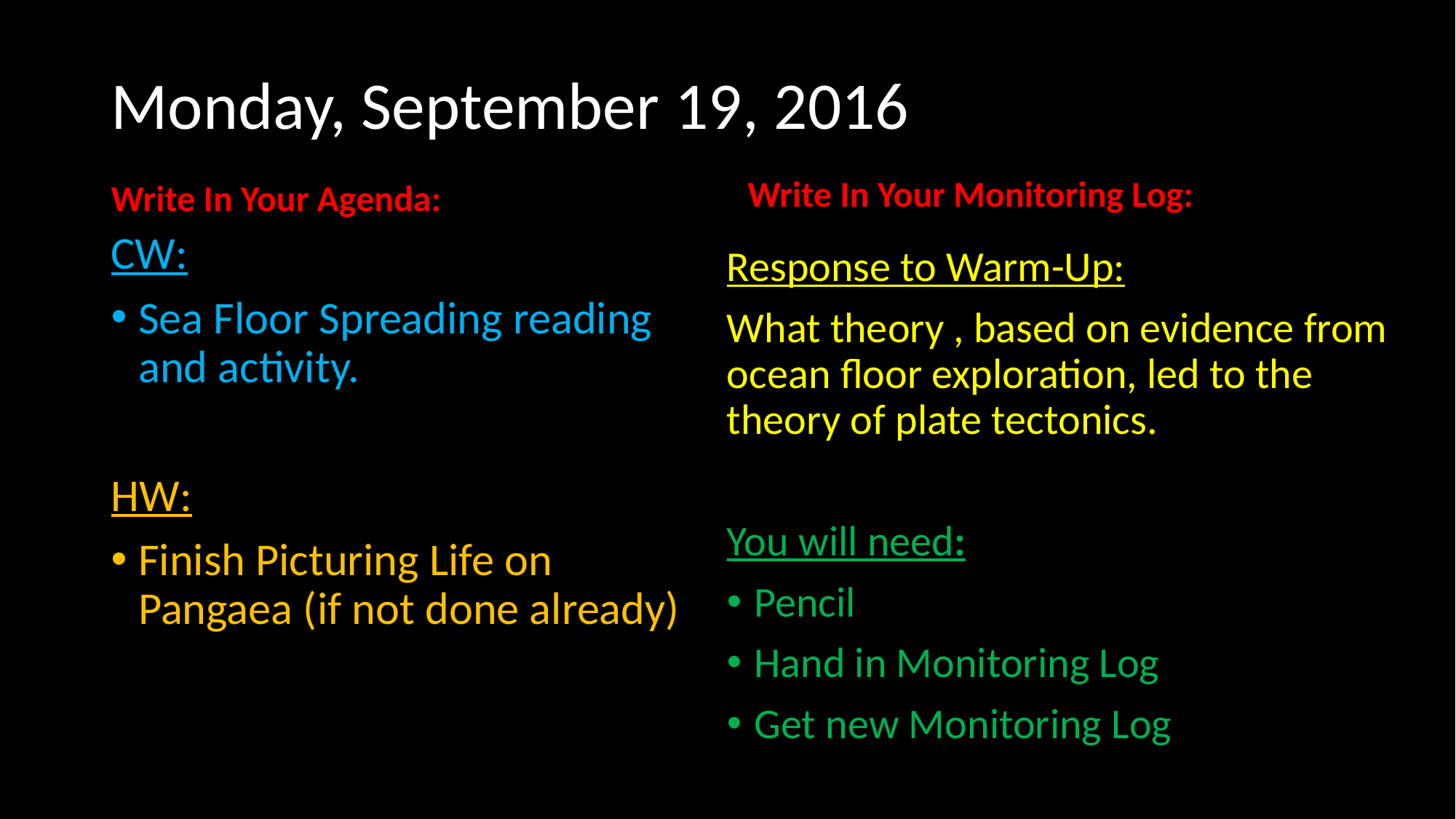

# Monday, September 19, 2016
Write In Your Agenda:
Write In Your Monitoring Log:
CW:
Sea Floor Spreading reading and activity.

HW:
Finish Picturing Life on Pangaea (if not done already)
Response to Warm-Up:
What theory , based on evidence from ocean floor exploration, led to the theory of plate tectonics.

You will need:
Pencil
Hand in Monitoring Log
Get new Monitoring Log